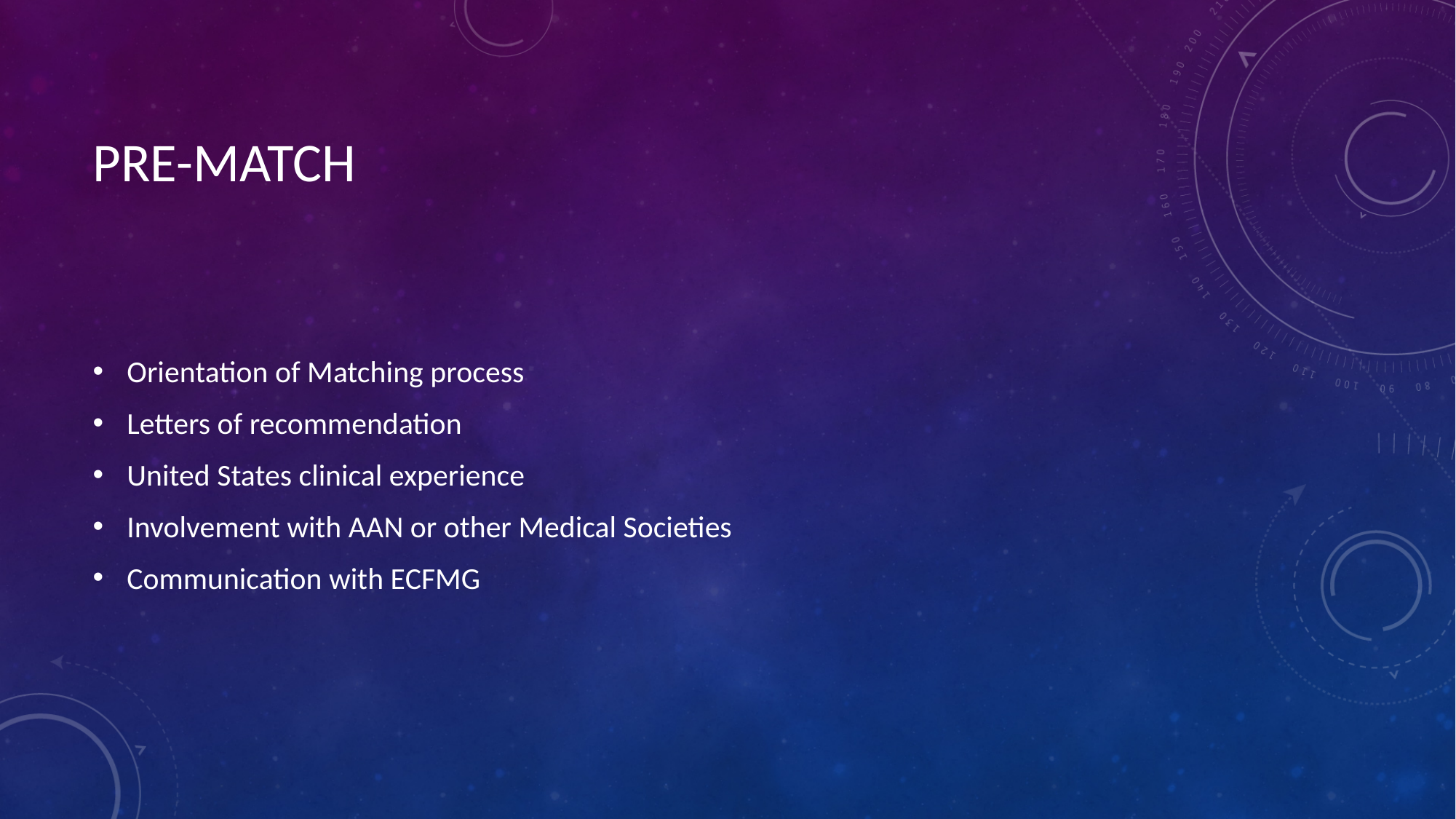

# Pre-match
Orientation of Matching process
Letters of recommendation
United States clinical experience
Involvement with AAN or other Medical Societies
Communication with ECFMG